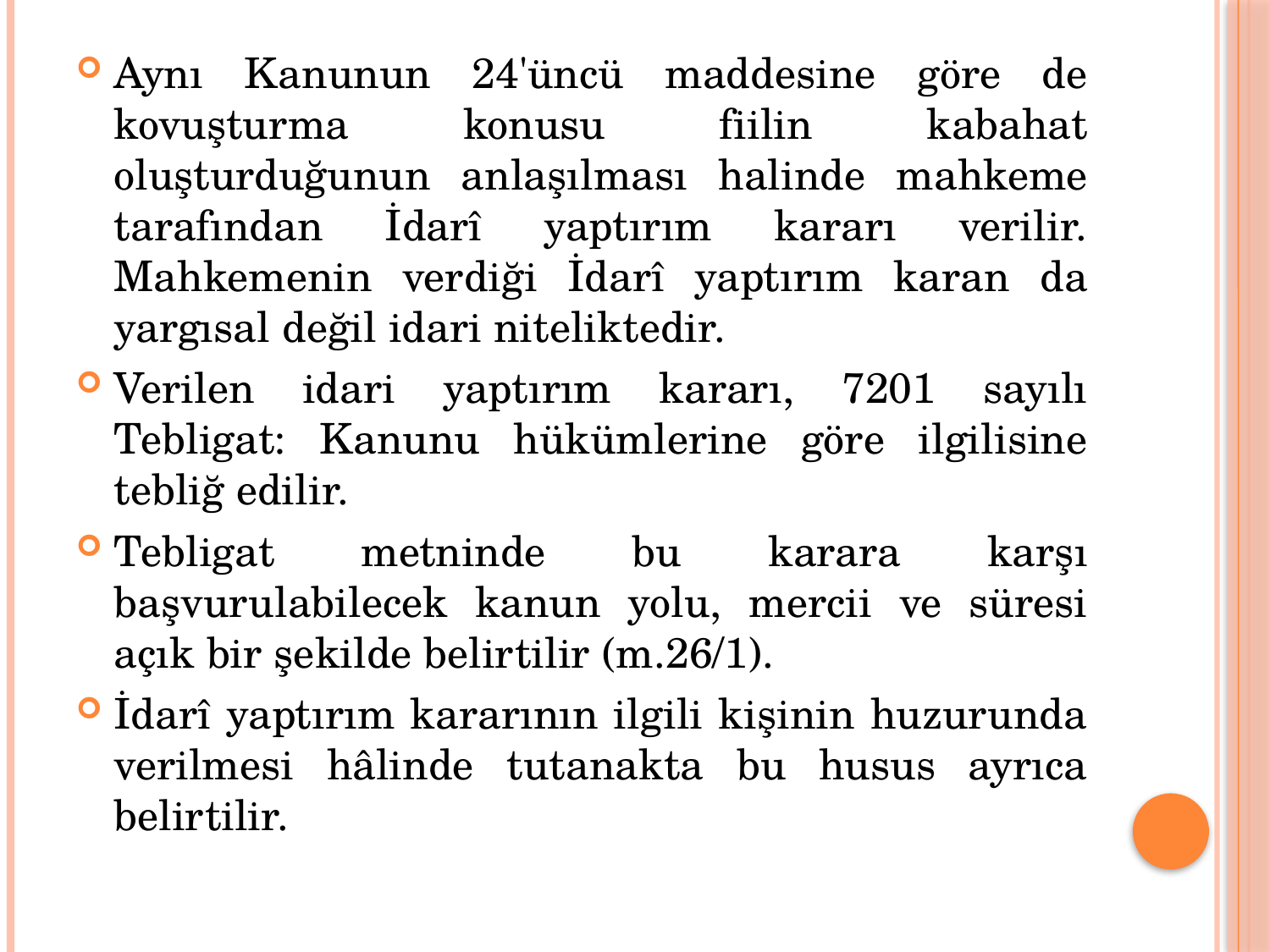

Aynı Kanunun 24'üncü maddesine göre de kovuşturma konusu fiilin kabahat oluşturduğunun anlaşılması halinde mahkeme tarafından İdarî yaptırım kararı verilir. Mahkemenin verdiği İdarî yaptırım karan da yargısal değil idari niteliktedir.
Verilen idari yaptırım kararı, 7201 sayılı Tebligat: Kanunu hükümlerine göre ilgilisine tebliğ edilir.
Tebligat metninde bu karara karşı başvurulabilecek kanun yolu, mercii ve süresi açık bir şekilde belirtilir (m.26/1).
İdarî yaptırım kararının ilgili kişinin huzurunda verilmesi hâlinde tutanakta bu husus ayrıca belirtilir.